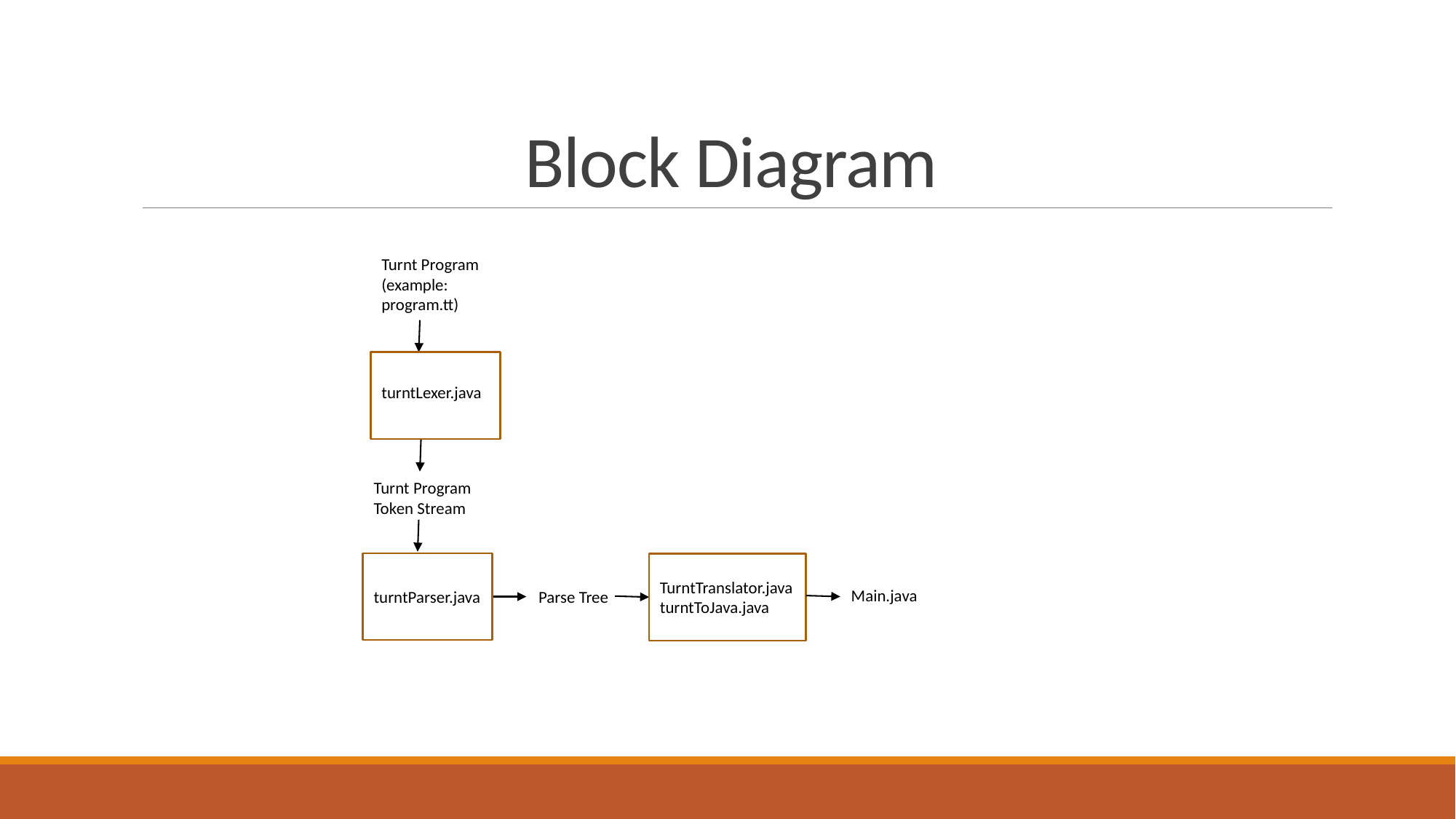

# Block Diagram
Turnt Program
(example: program.tt)

turntLexer.java
Turnt Program Token Stream

TurntTranslator.java
turntToJava.java
Main.java
turntParser.java
Parse Tree